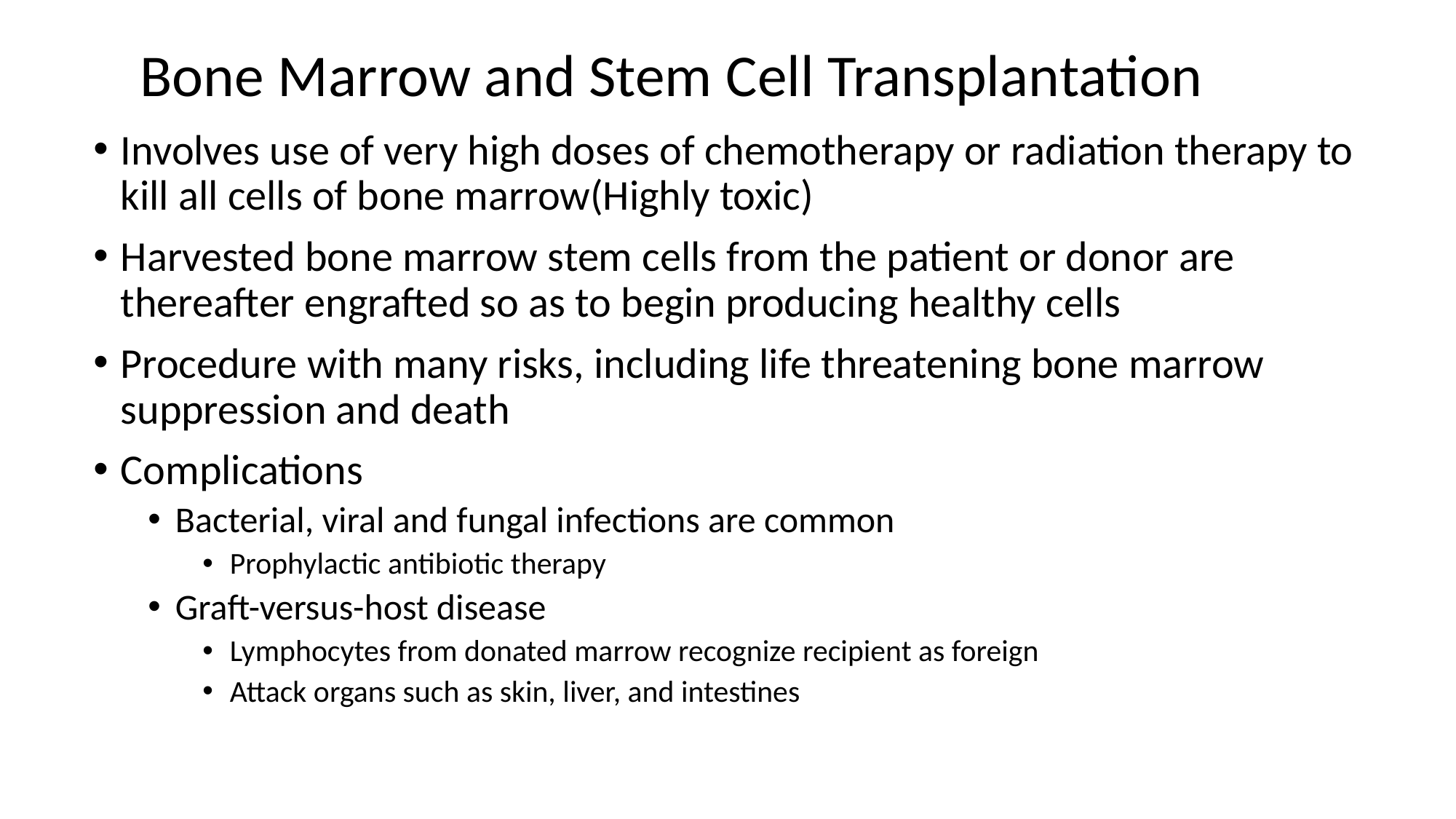

# Bone Marrow and Stem Cell Transplantation
Involves use of very high doses of chemotherapy or radiation therapy to kill all cells of bone marrow(Highly toxic)
Harvested bone marrow stem cells from the patient or donor are thereafter engrafted so as to begin producing healthy cells
Procedure with many risks, including life threatening bone marrow suppression and death
Complications
Bacterial, viral and fungal infections are common
Prophylactic antibiotic therapy
Graft-versus-host disease
Lymphocytes from donated marrow recognize recipient as foreign
Attack organs such as skin, liver, and intestines